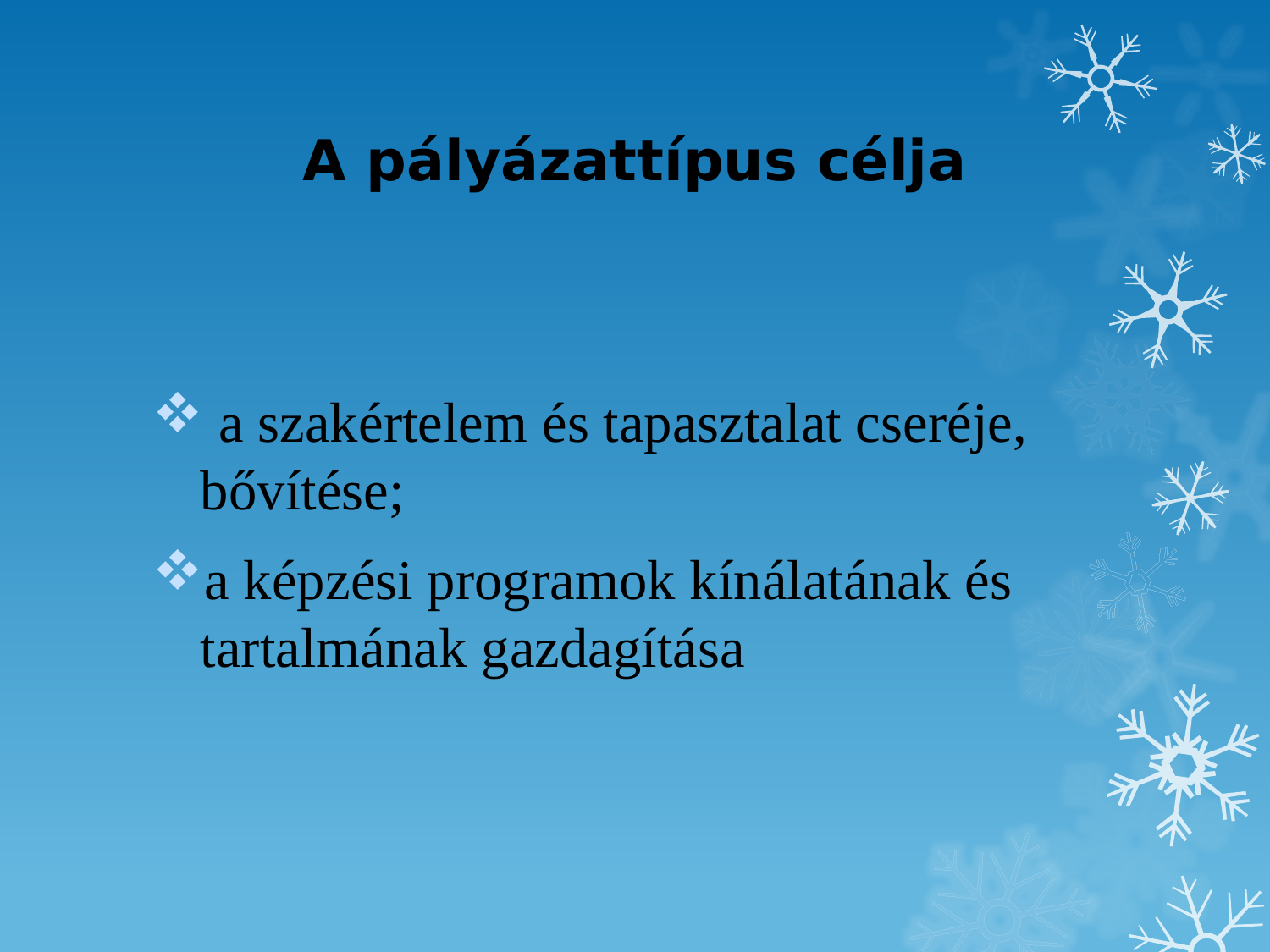

# A pályázattípus célja
 a szakértelem és tapasztalat cseréje, bővítése;
a képzési programok kínálatának és tartalmának gazdagítása